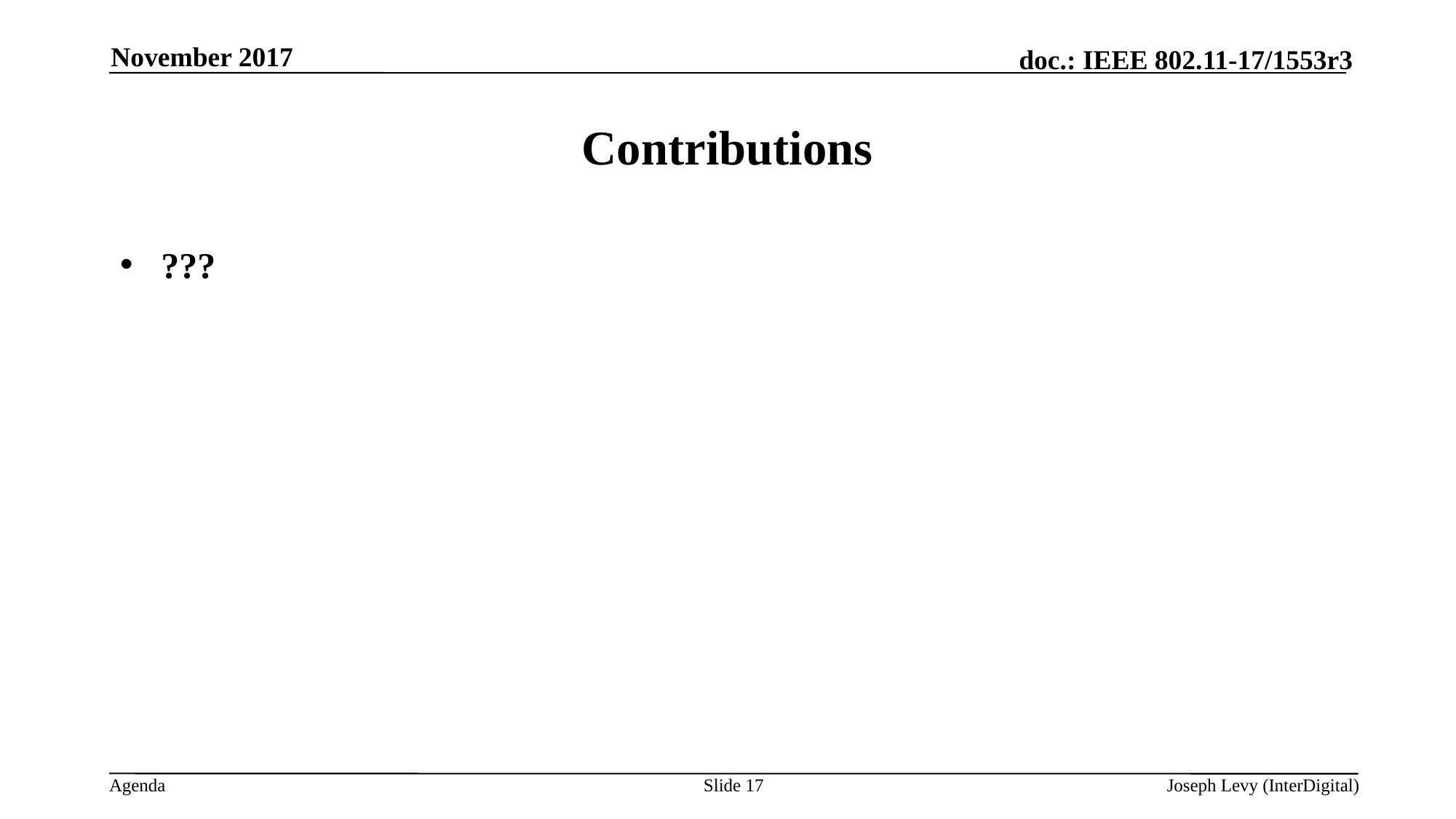

November 2017
# Contributions
???

Slide 17
Joseph Levy (InterDigital)